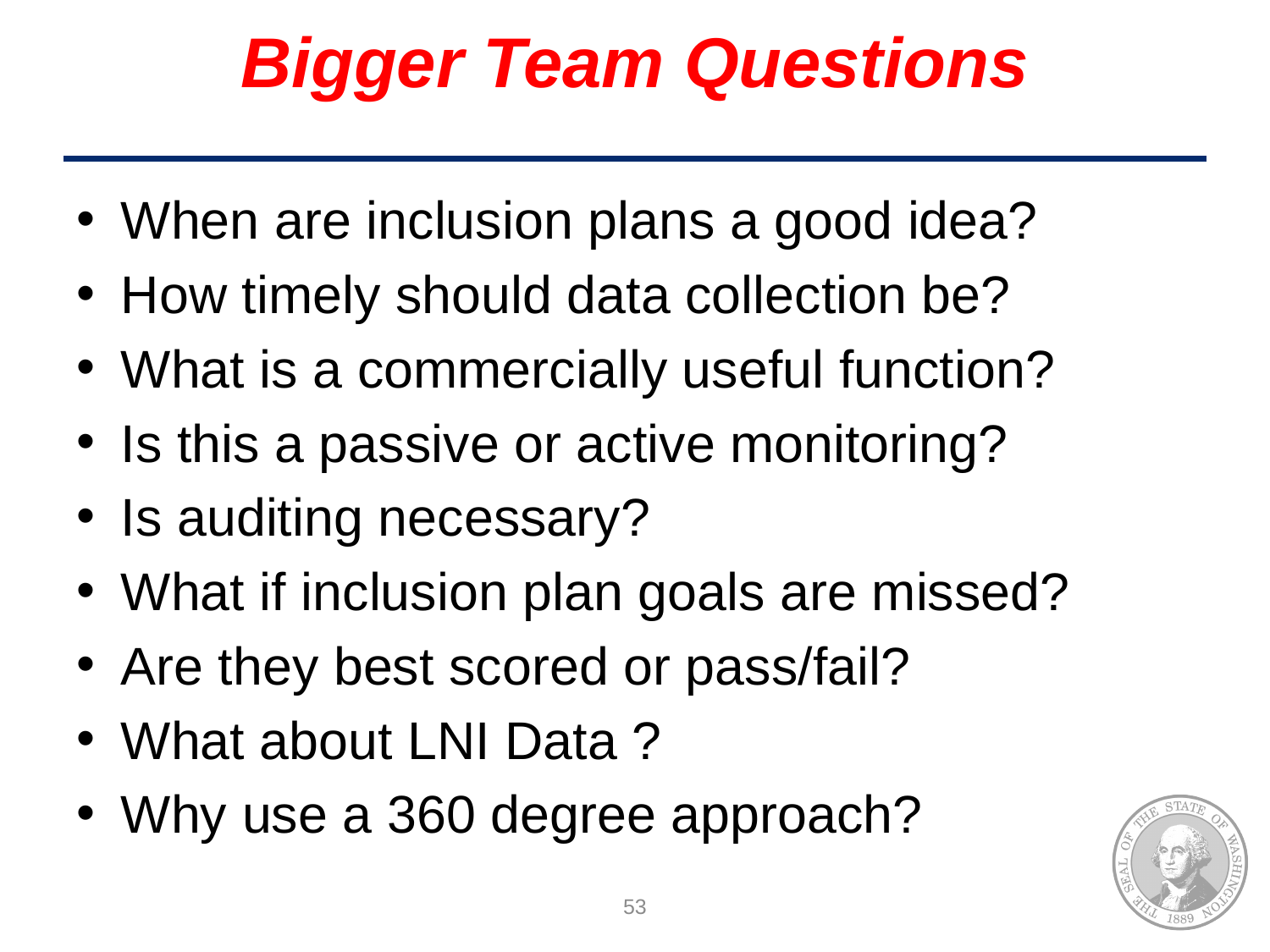

# Bigger Team Questions
When are inclusion plans a good idea?
How timely should data collection be?
What is a commercially useful function?
Is this a passive or active monitoring?
Is auditing necessary?
What if inclusion plan goals are missed?
Are they best scored or pass/fail?
What about LNI Data ?
Why use a 360 degree approach?

53